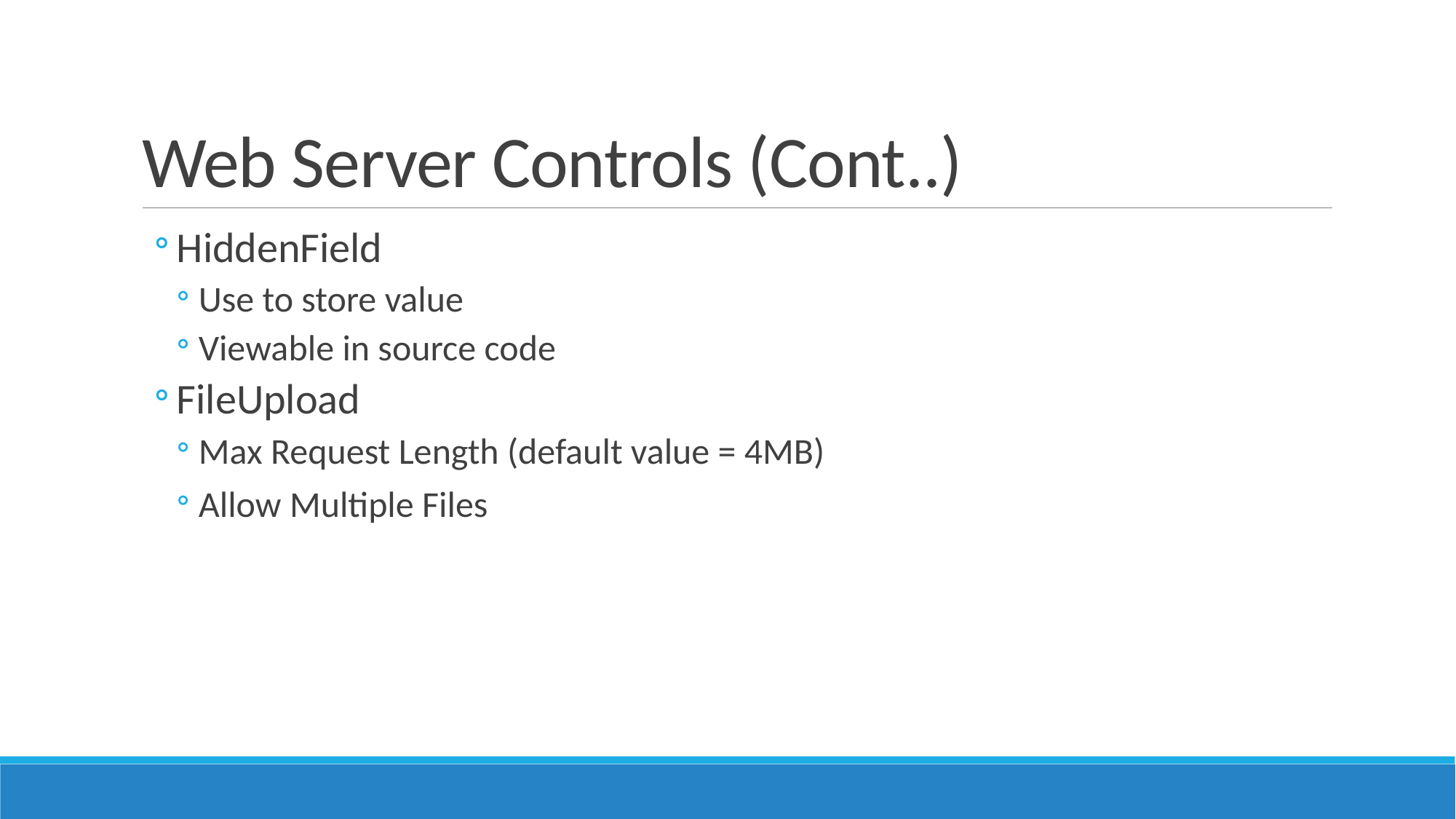

# Web Server Controls (Cont..)
HiddenField
Use to store value
Viewable in source code
FileUpload
Max Request Length (default value = 4MB)
Allow Multiple Files